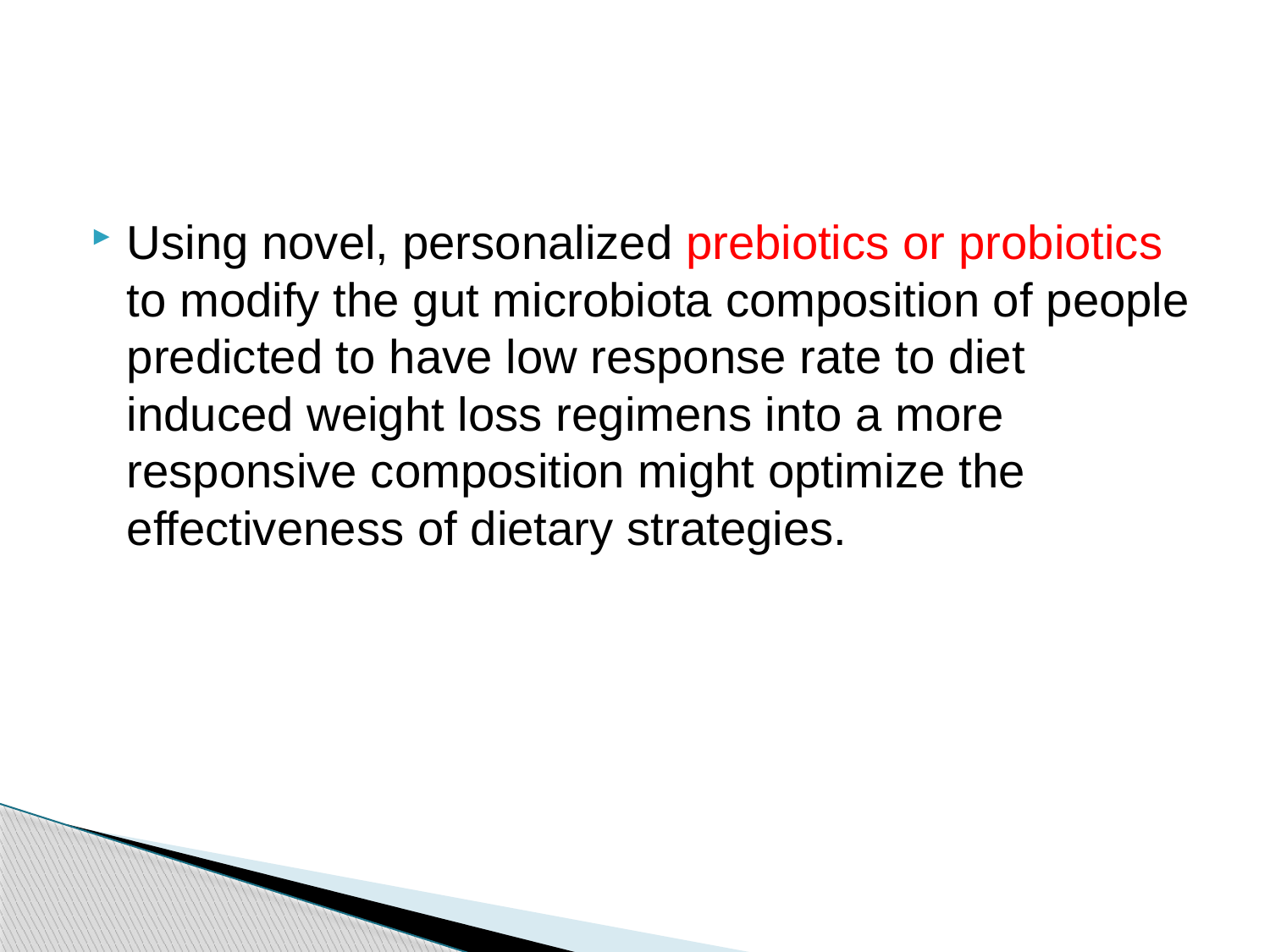

#
Using novel, personalized prebiotics or probiotics to modify the gut microbiota composition of people predicted to have low response rate to diet induced weight loss regimens into a more responsive composition might optimize the effectiveness of dietary strategies.